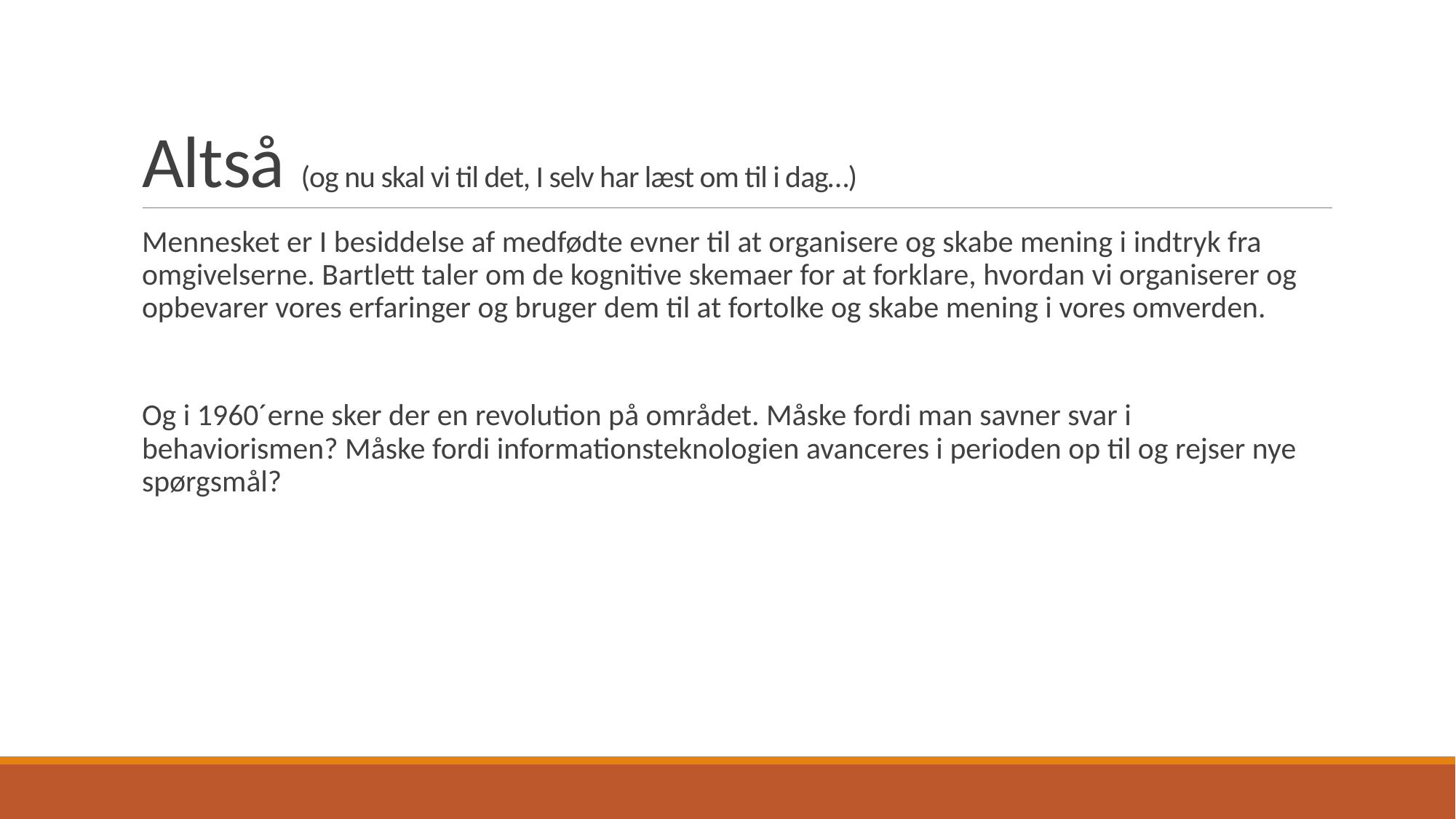

# Altså (og nu skal vi til det, I selv har læst om til i dag…)
Mennesket er I besiddelse af medfødte evner til at organisere og skabe mening i indtryk fra omgivelserne. Bartlett taler om de kognitive skemaer for at forklare, hvordan vi organiserer og opbevarer vores erfaringer og bruger dem til at fortolke og skabe mening i vores omverden.

Og i 1960´erne sker der en revolution på området. Måske fordi man savner svar i behaviorismen? Måske fordi informationsteknologien avanceres i perioden op til og rejser nye spørgsmål?